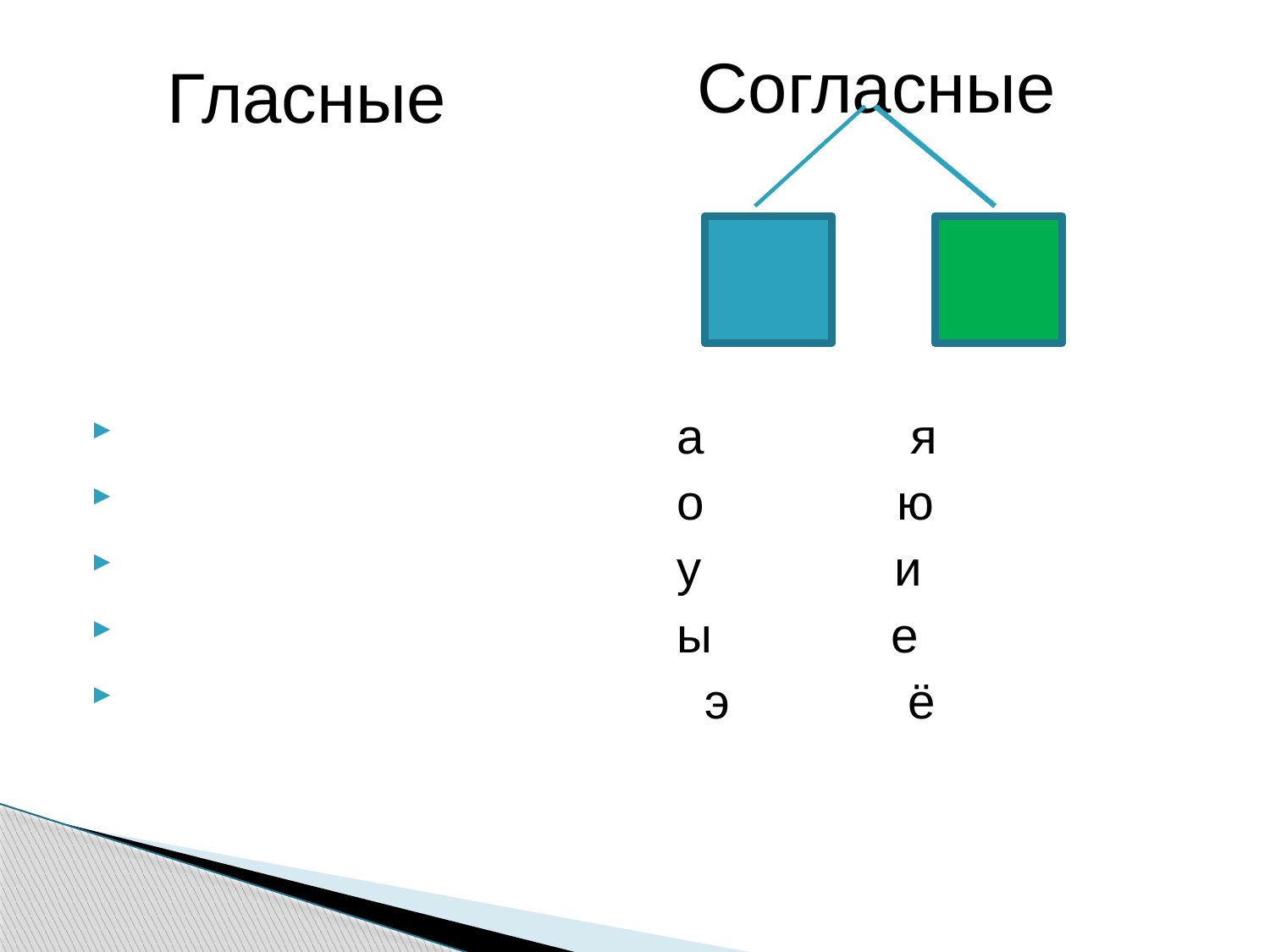

Согласные
#
Гласные

                                        а               я
                                        о              ю
                                        у              и
                                        ы             е
                                          э             ё